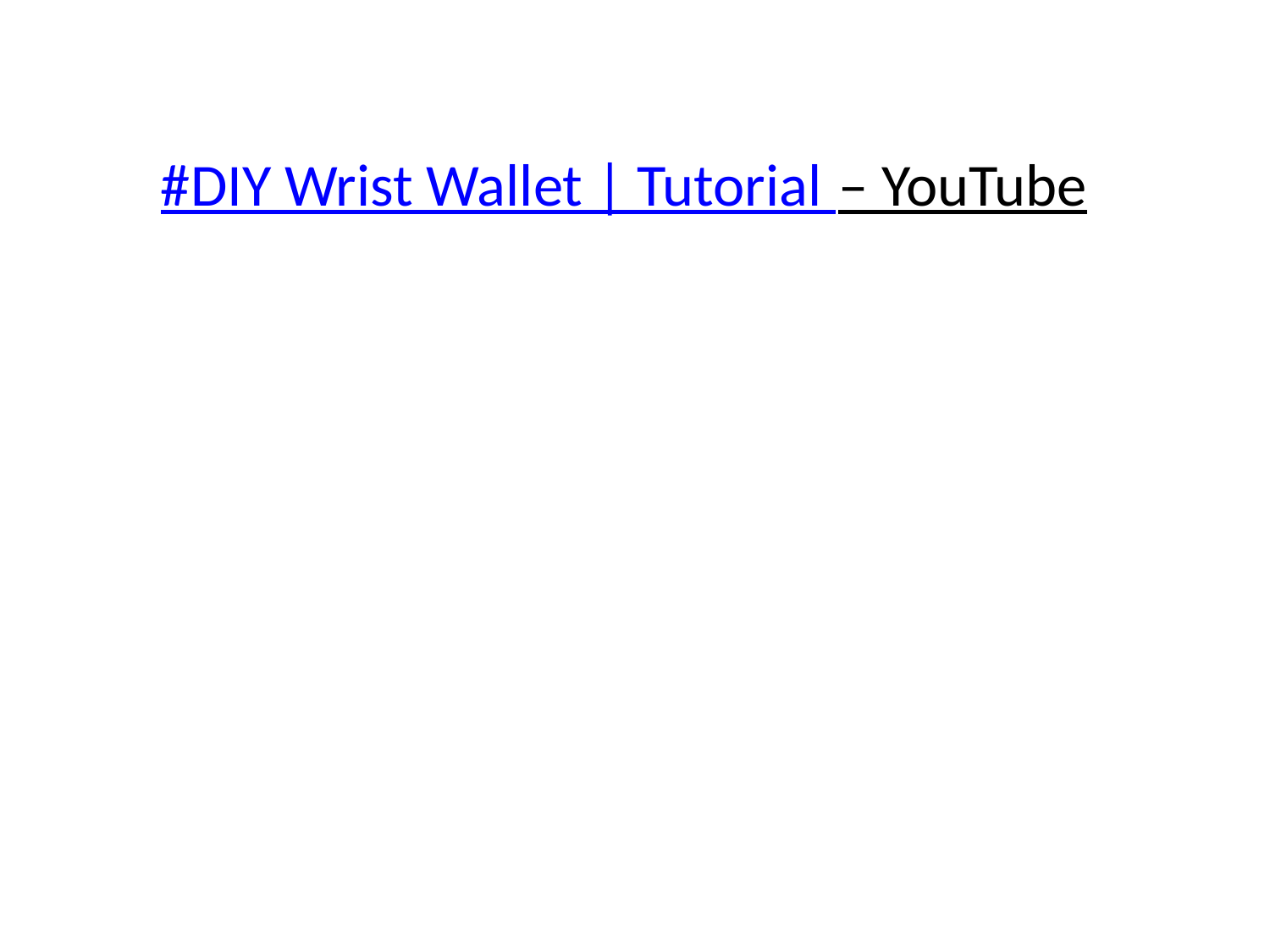

# #DIY Wrist Wallet | Tutorial – YouTube